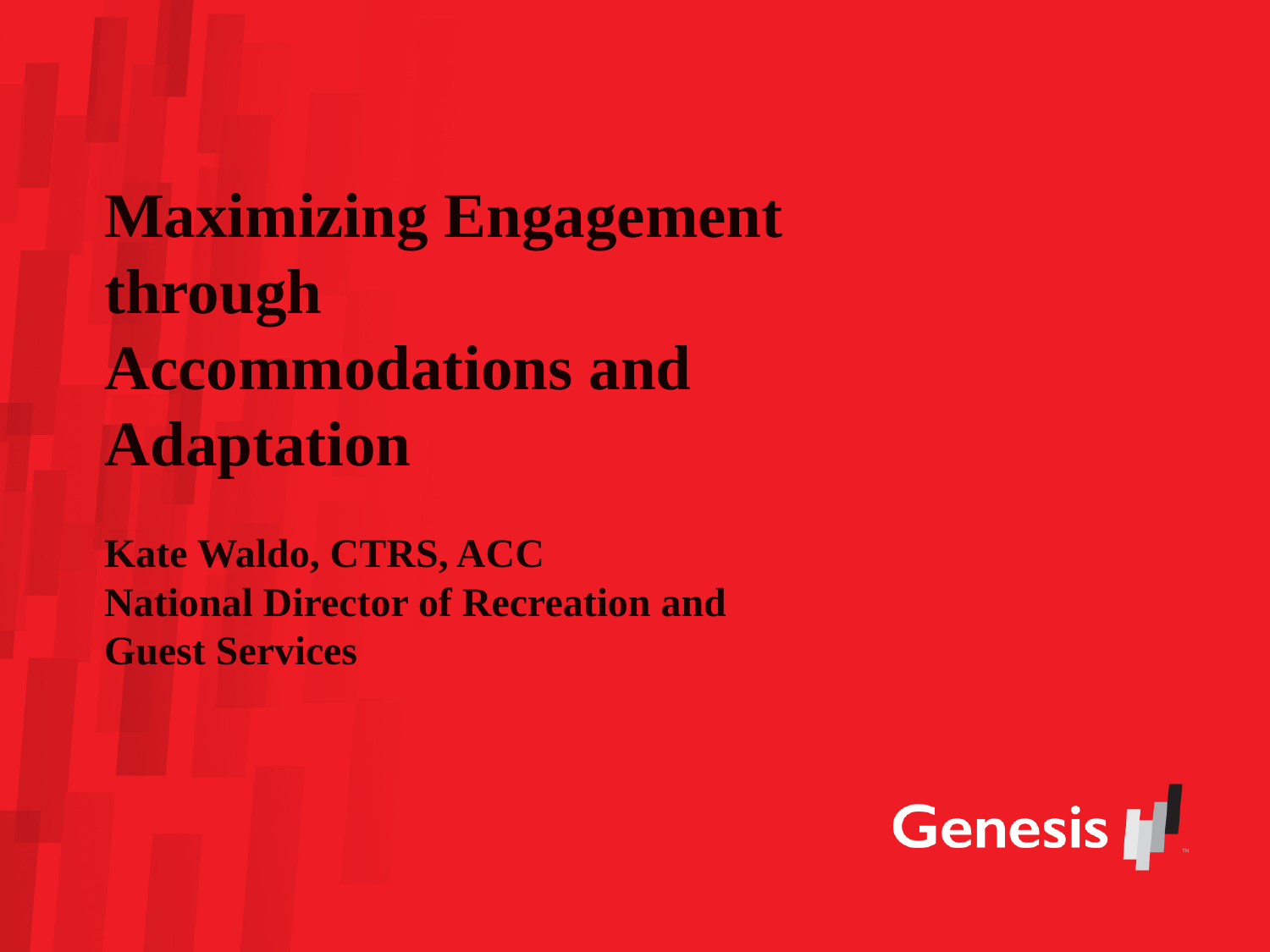

# Maximizing Engagement through Accommodations and Adaptation Kate Waldo, CTRS, ACC National Director of Recreation and Guest Services